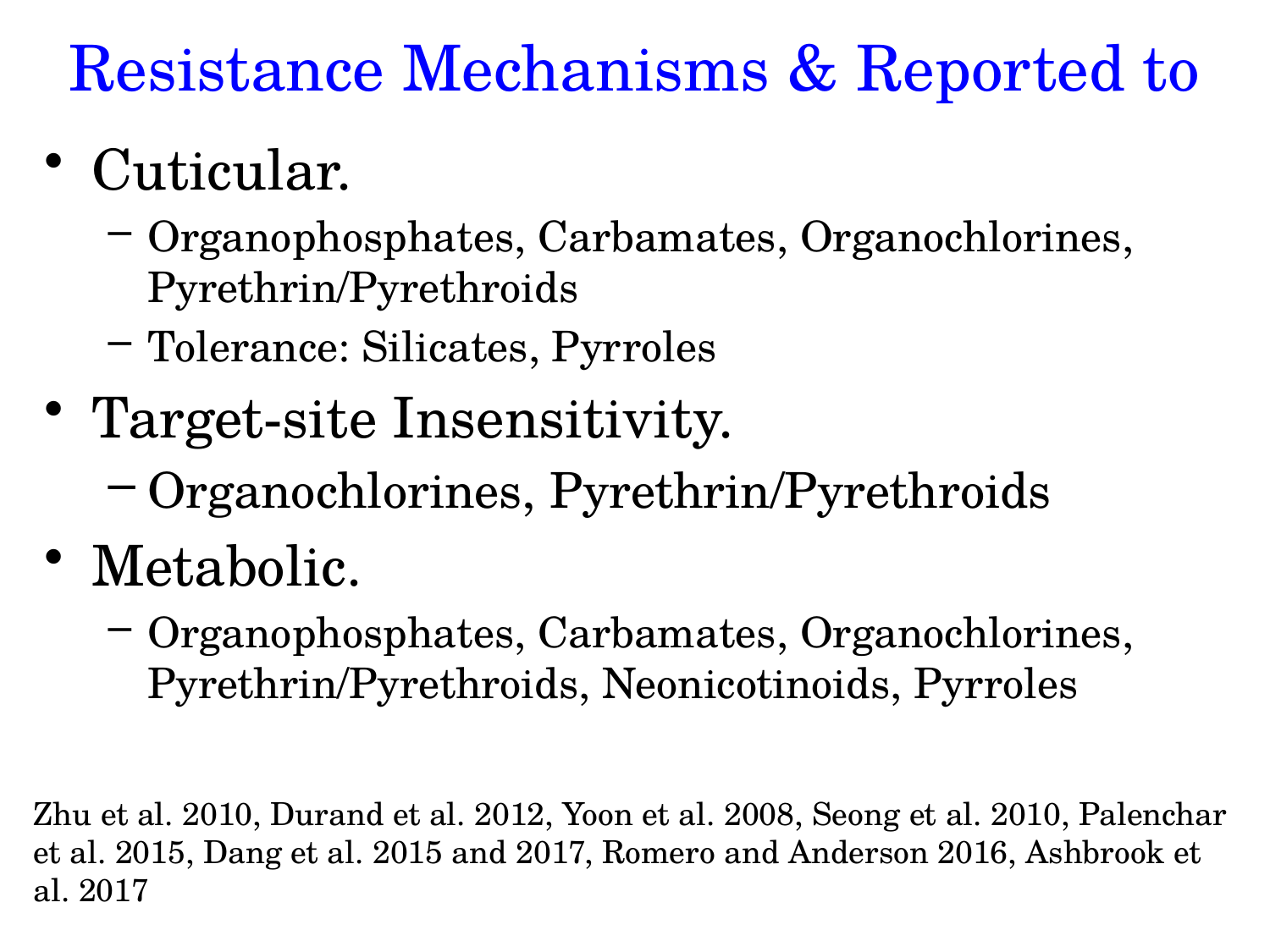

Resistance Mechanisms & Reported to
Cuticular.
Organophosphates, Carbamates, Organochlorines, Pyrethrin/Pyrethroids
Tolerance: Silicates, Pyrroles
Target-site Insensitivity.
Organochlorines, Pyrethrin/Pyrethroids
Metabolic.
Organophosphates, Carbamates, Organochlorines, Pyrethrin/Pyrethroids, Neonicotinoids, Pyrroles

Zhu et al. 2010, Durand et al. 2012, Yoon et al. 2008, Seong et al. 2010, Palenchar et al. 2015, Dang et al. 2015 and 2017, Romero and Anderson 2016, Ashbrook et al. 2017